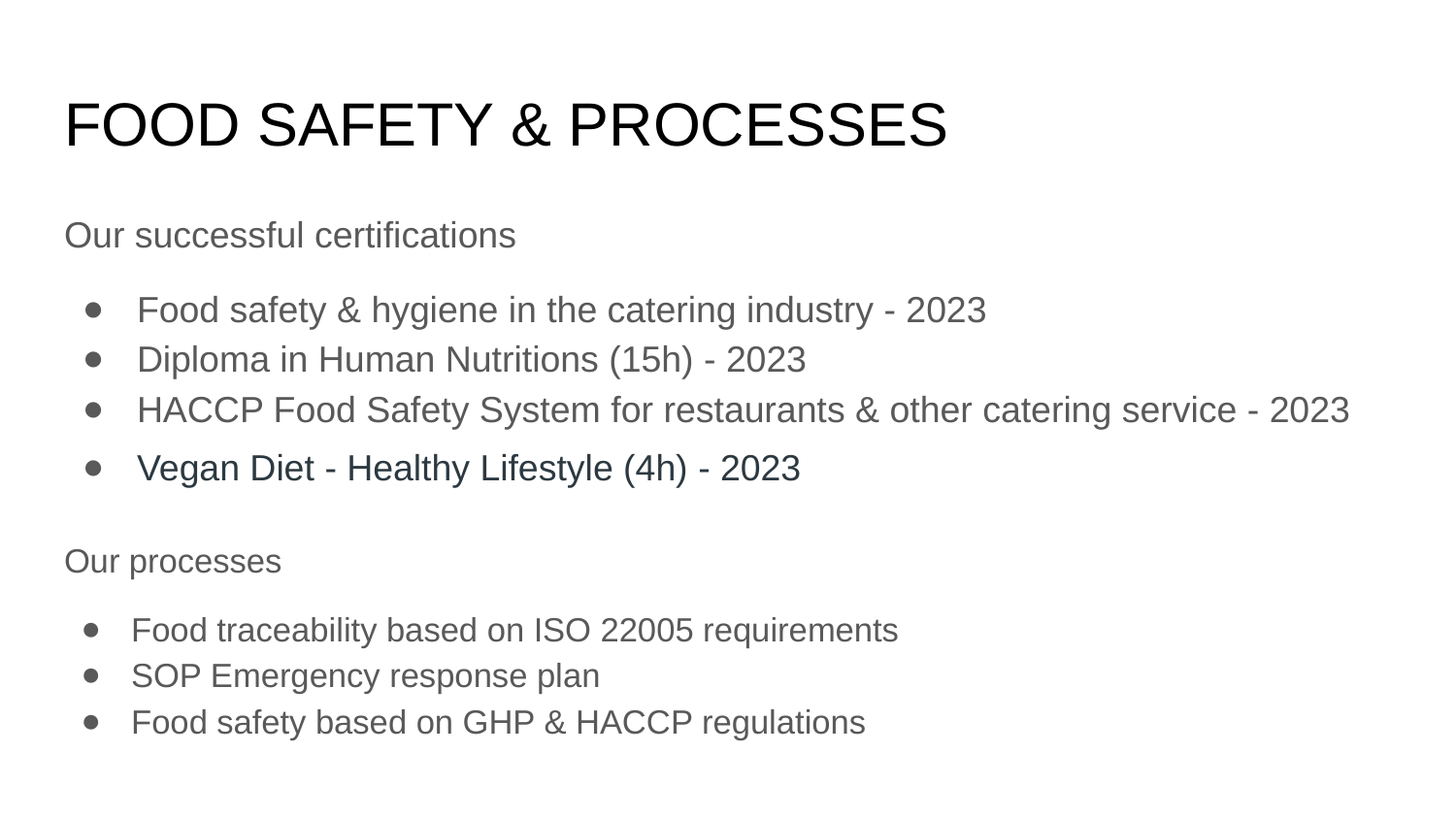

# FOOD SAFETY & PROCESSES
Our successful certifications
Food safety & hygiene in the catering industry - 2023
Diploma in Human Nutritions (15h) - 2023
HACCP Food Safety System for restaurants & other catering service - 2023
Vegan Diet - Healthy Lifestyle (4h) - 2023
Our processes
Food traceability based on ISO 22005 requirements
SOP Emergency response plan
Food safety based on GHP & HACCP regulations